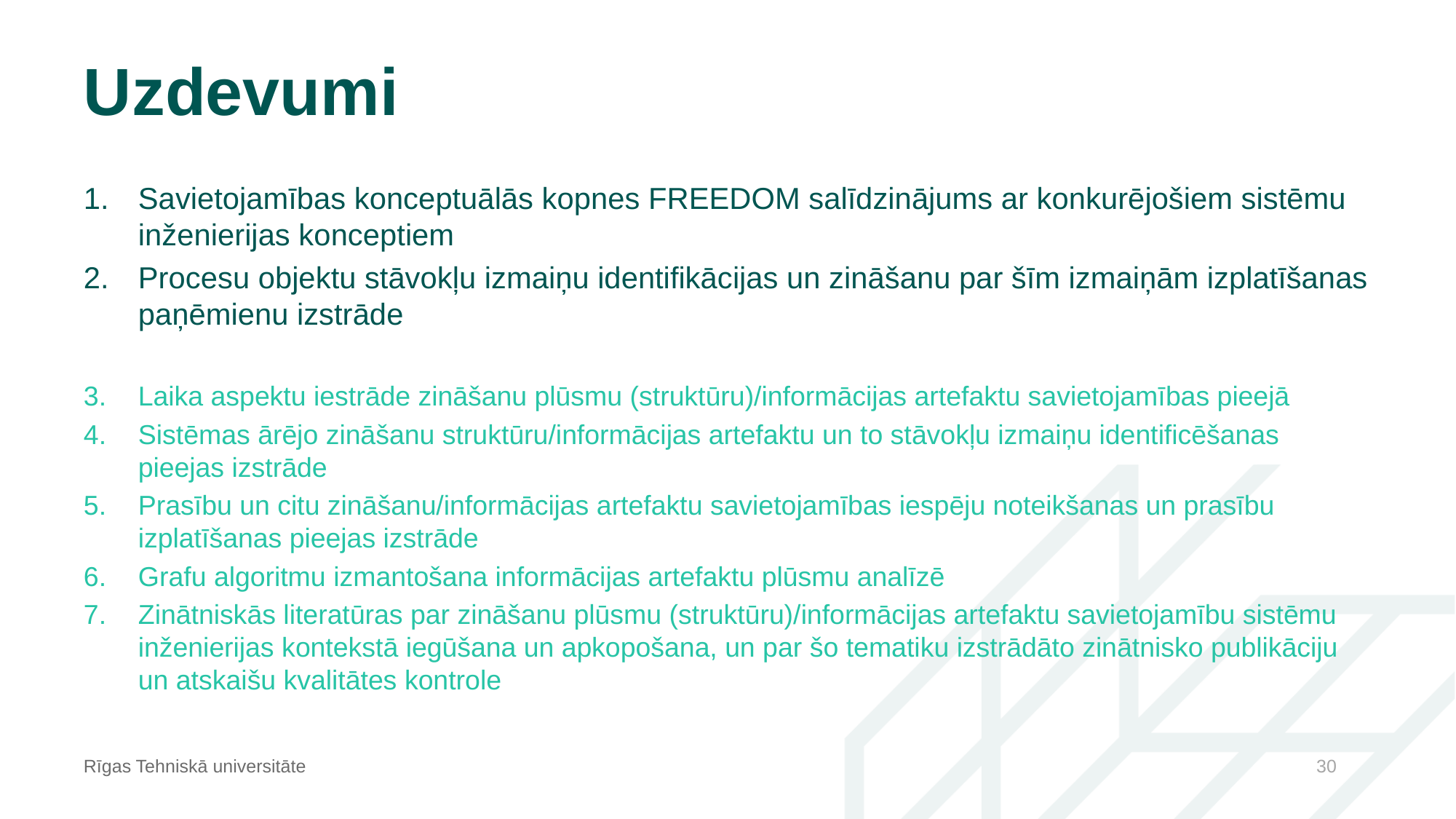

# Uzdevumi
Savietojamības konceptuālās kopnes FREEDOM salīdzinājums ar konkurējošiem sistēmu inženierijas konceptiem
Procesu objektu stāvokļu izmaiņu identifikācijas un zināšanu par šīm izmaiņām izplatīšanas paņēmienu izstrāde

Laika aspektu iestrāde zināšanu plūsmu (struktūru)/informācijas artefaktu savietojamības pieejā
Sistēmas ārējo zināšanu struktūru/informācijas artefaktu un to stāvokļu izmaiņu identificēšanas pieejas izstrāde
Prasību un citu zināšanu/informācijas artefaktu savietojamības iespēju noteikšanas un prasību izplatīšanas pieejas izstrāde
Grafu algoritmu izmantošana informācijas artefaktu plūsmu analīzē
Zinātniskās literatūras par zināšanu plūsmu (struktūru)/informācijas artefaktu savietojamību sistēmu inženierijas kontekstā iegūšana un apkopošana, un par šo tematiku izstrādāto zinātnisko publikāciju un atskaišu kvalitātes kontrole
Rīgas Tehniskā universitāte